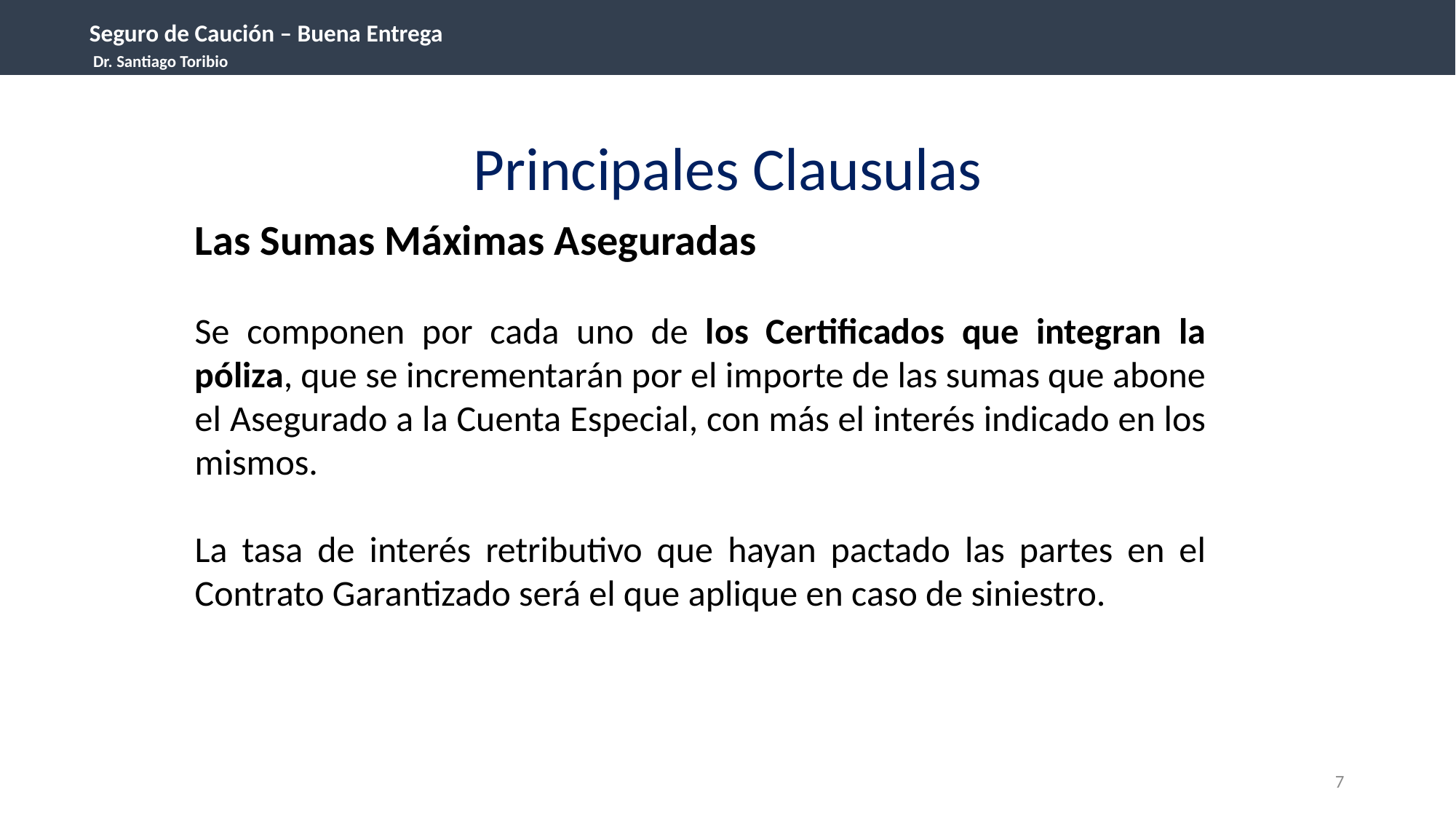

Seguro de Caución – Buena Entrega
 Dr. Santiago Toribio
# Principales Clausulas
Las Sumas Máximas Aseguradas

Se componen por cada uno de los Certificados que integran la póliza, que se incrementarán por el importe de las sumas que abone el Asegurado a la Cuenta Especial, con más el interés indicado en los mismos.

La tasa de interés retributivo que hayan pactado las partes en el Contrato Garantizado será el que aplique en caso de siniestro.

7